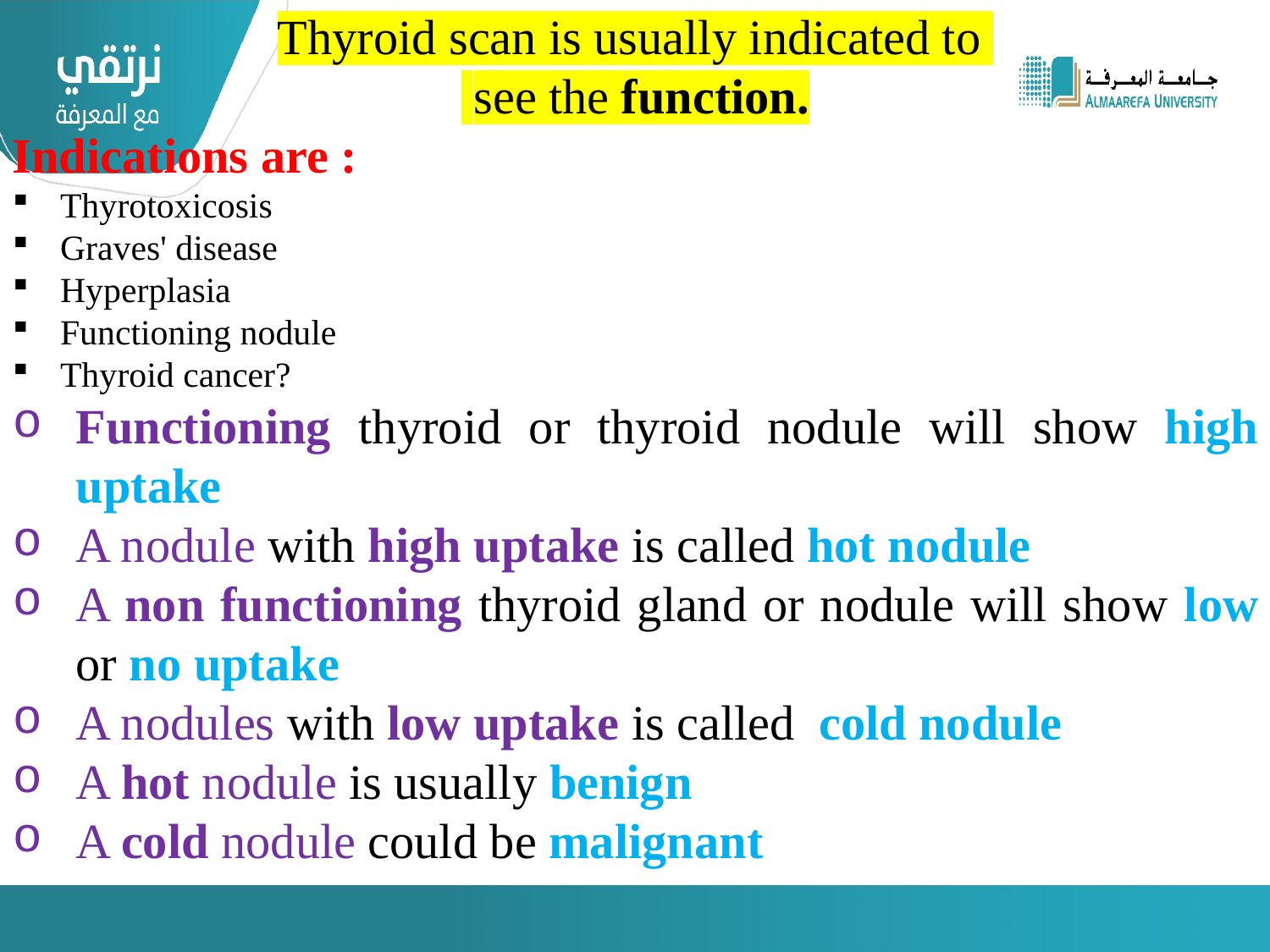

Thyroid scan is usually indicated to
 see the function.
Indications are :
Thyrotoxicosis
Graves' disease
Hyperplasia
Functioning nodule
Thyroid cancer?
Functioning thyroid or thyroid nodule will show high uptake
A nodule with high uptake is called hot nodule
A non functioning thyroid gland or nodule will show low or no uptake
A nodules with low uptake is called  cold nodule
A hot nodule is usually benign
A cold nodule could be malignant